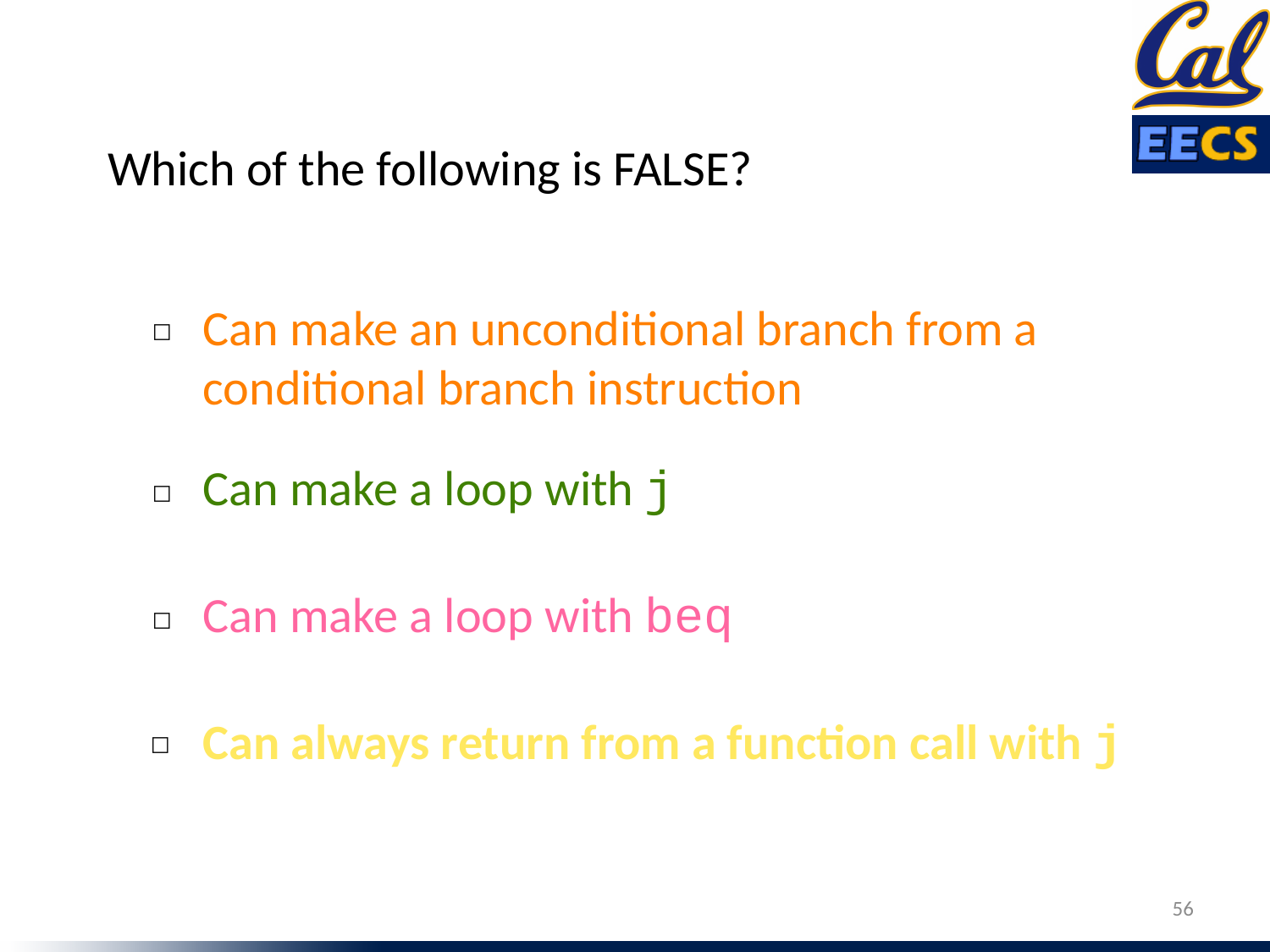

Which of the following is FALSE?
Can make an unconditional branch from a
conditional branch instruction
☐
Can make a loop with j
☐
Can make a loop with beq
☐
Can always return from a function call with j
☐
56